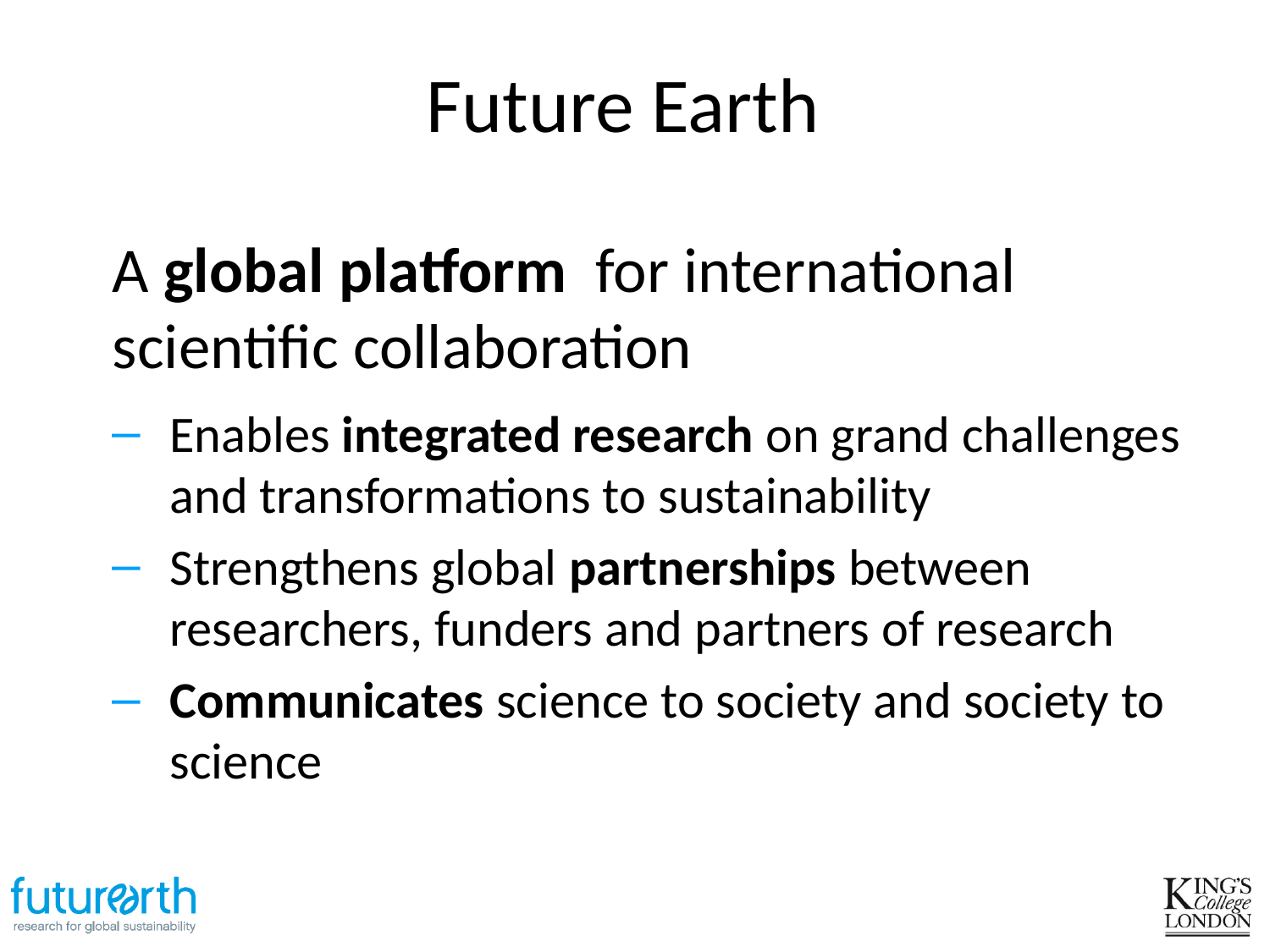

# Future Earth
A global platform  for international scientific collaboration
Enables integrated research on grand challenges and transformations to sustainability
Strengthens global partnerships between researchers, funders and partners of research
Communicates science to society and society to science